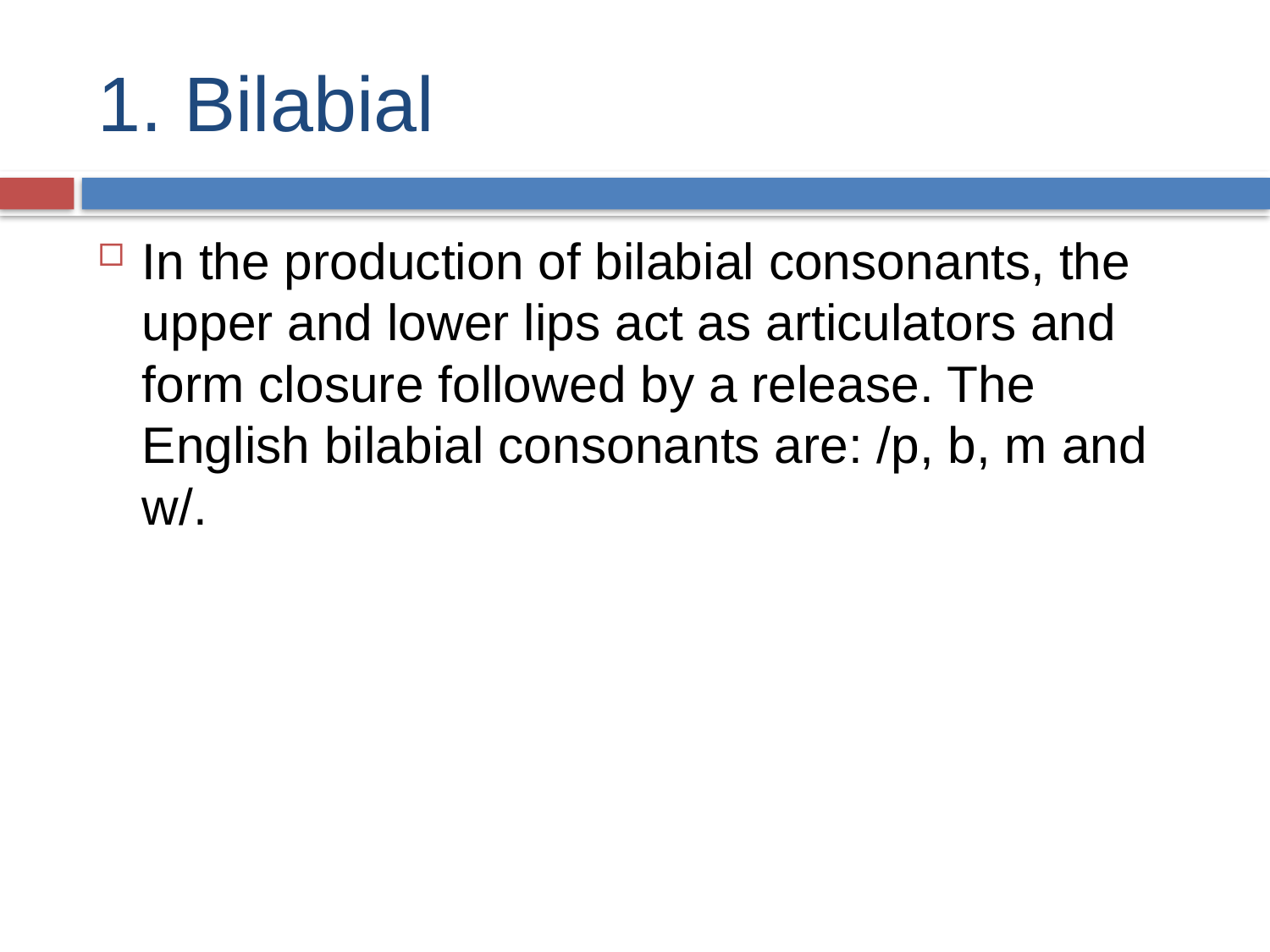

# 1. Bilabial
In the production of bilabial consonants, the upper and lower lips act as articulators and form closure followed by a release. The English bilabial consonants are: /p, b, m and w/.